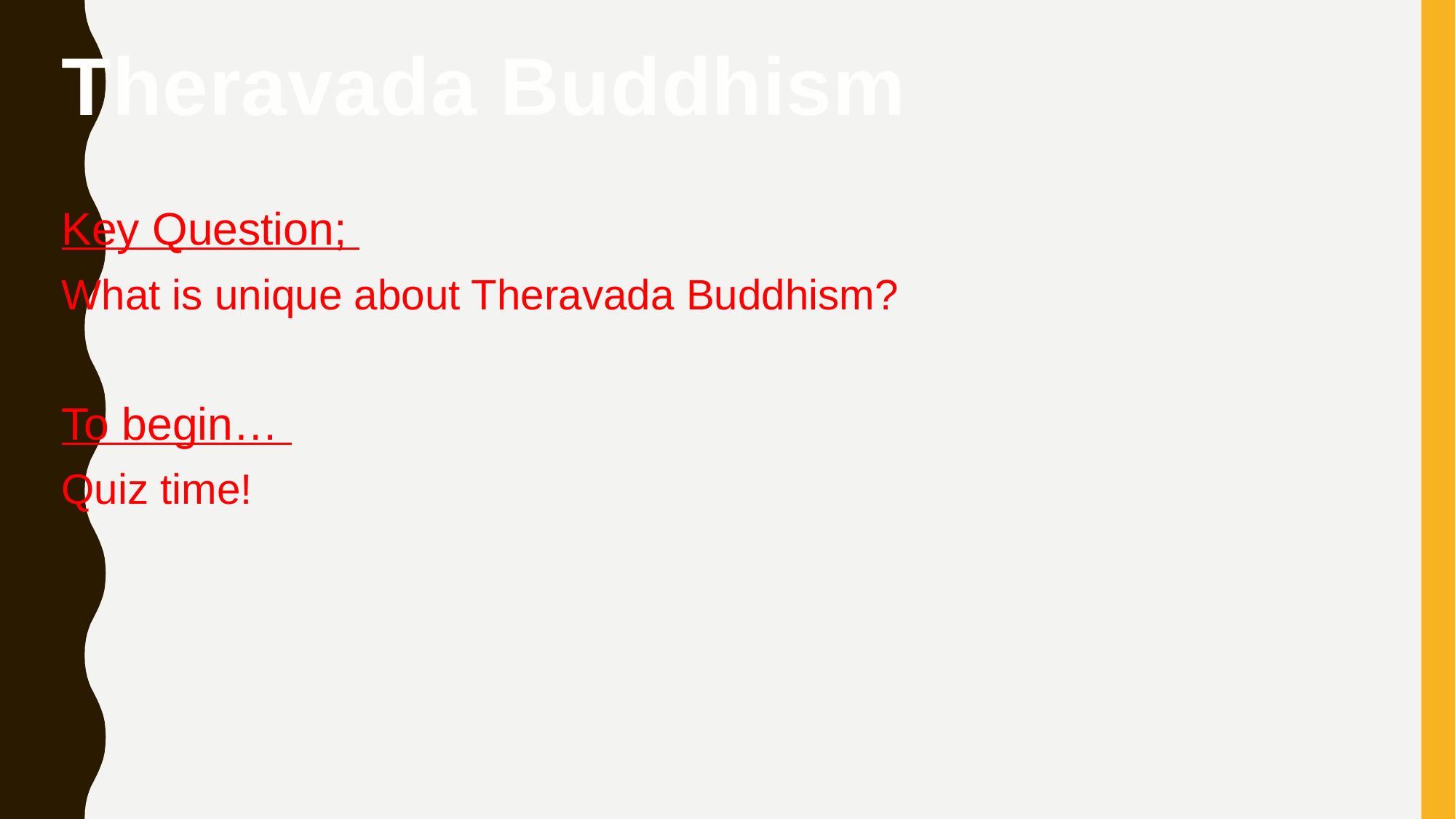

Theravada Buddhism
#
Key Question;

What is unique about Theravada Buddhism?

To begin…

Quiz time!